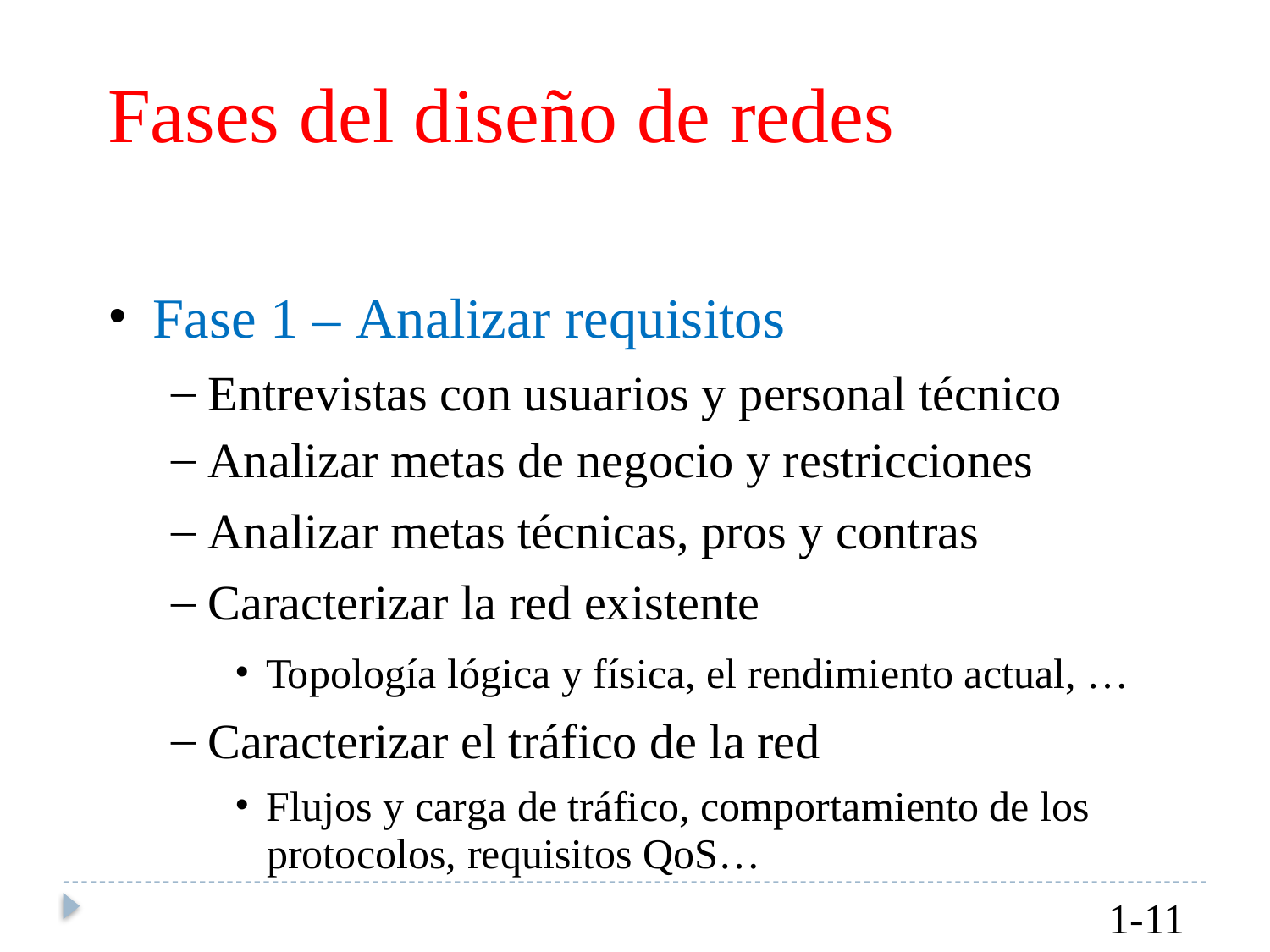

Fases del diseño de redes
•
Fase 1 – Analizar requisitos
–
–
–
–
Entrevistas con usuarios y personal técnico
Analizar metas de negocio y restricciones
Analizar metas técnicas, pros y contras
Caracterizar la red existente
•
Topología lógica y física, el rendimiento actual,
…
–
Caracterizar el tráfico de la red
•
Flujos y carga de tráfico, comportamiento de los
protocolos, requisitos QoS…
1-11